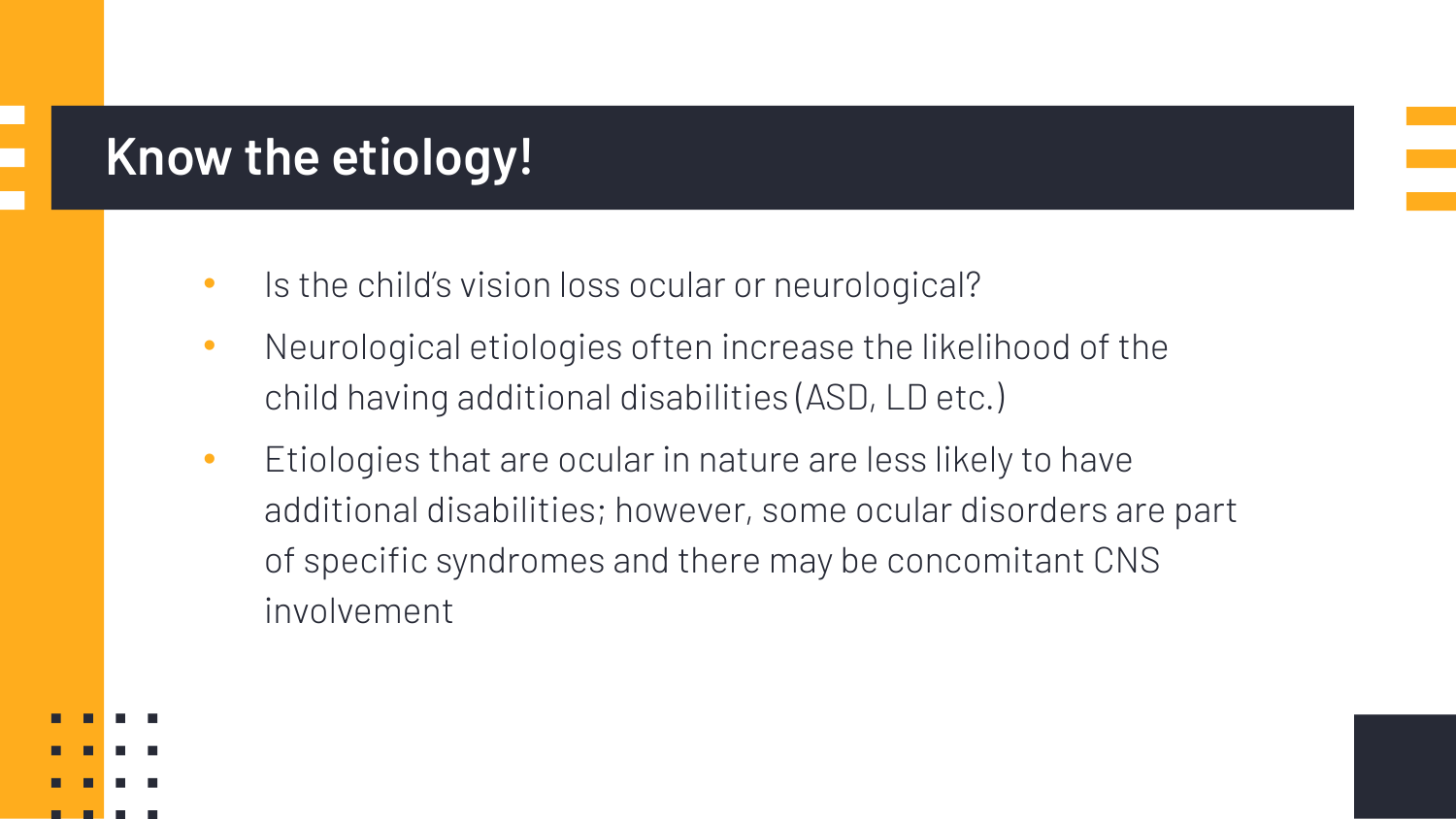

# Know the etiology!
Is the child’s vision loss ocular or neurological?
Neurological etiologies often increase the likelihood of the child having additional disabilities (ASD, LD etc.)
Etiologies that are ocular in nature are less likely to have additional disabilities; however, some ocular disorders are part of specific syndromes and there may be concomitant CNS involvement